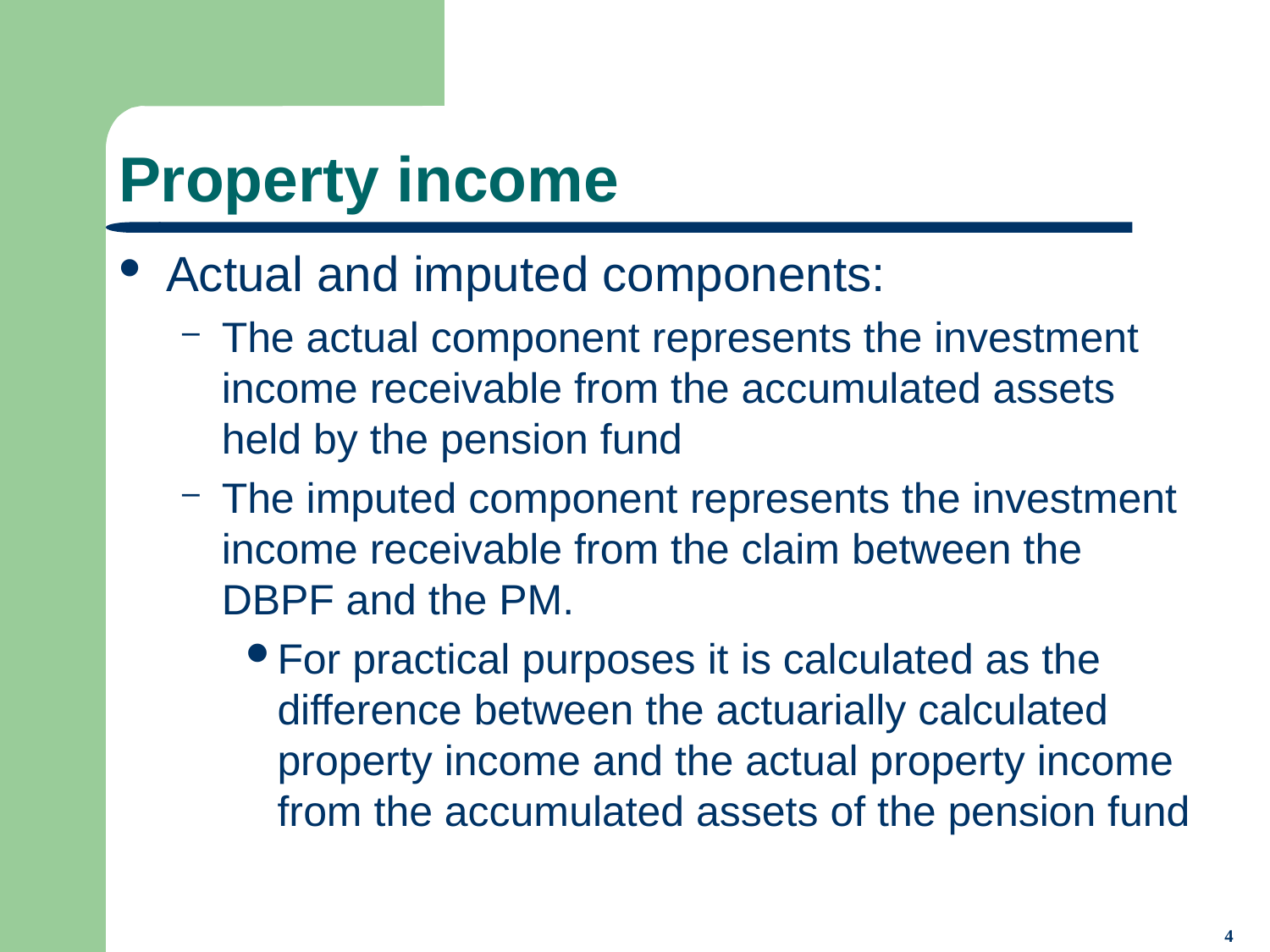

# Property income
Actual and imputed components:
The actual component represents the investment income receivable from the accumulated assets held by the pension fund
The imputed component represents the investment income receivable from the claim between the DBPF and the PM.
For practical purposes it is calculated as the difference between the actuarially calculated property income and the actual property income from the accumulated assets of the pension fund
4